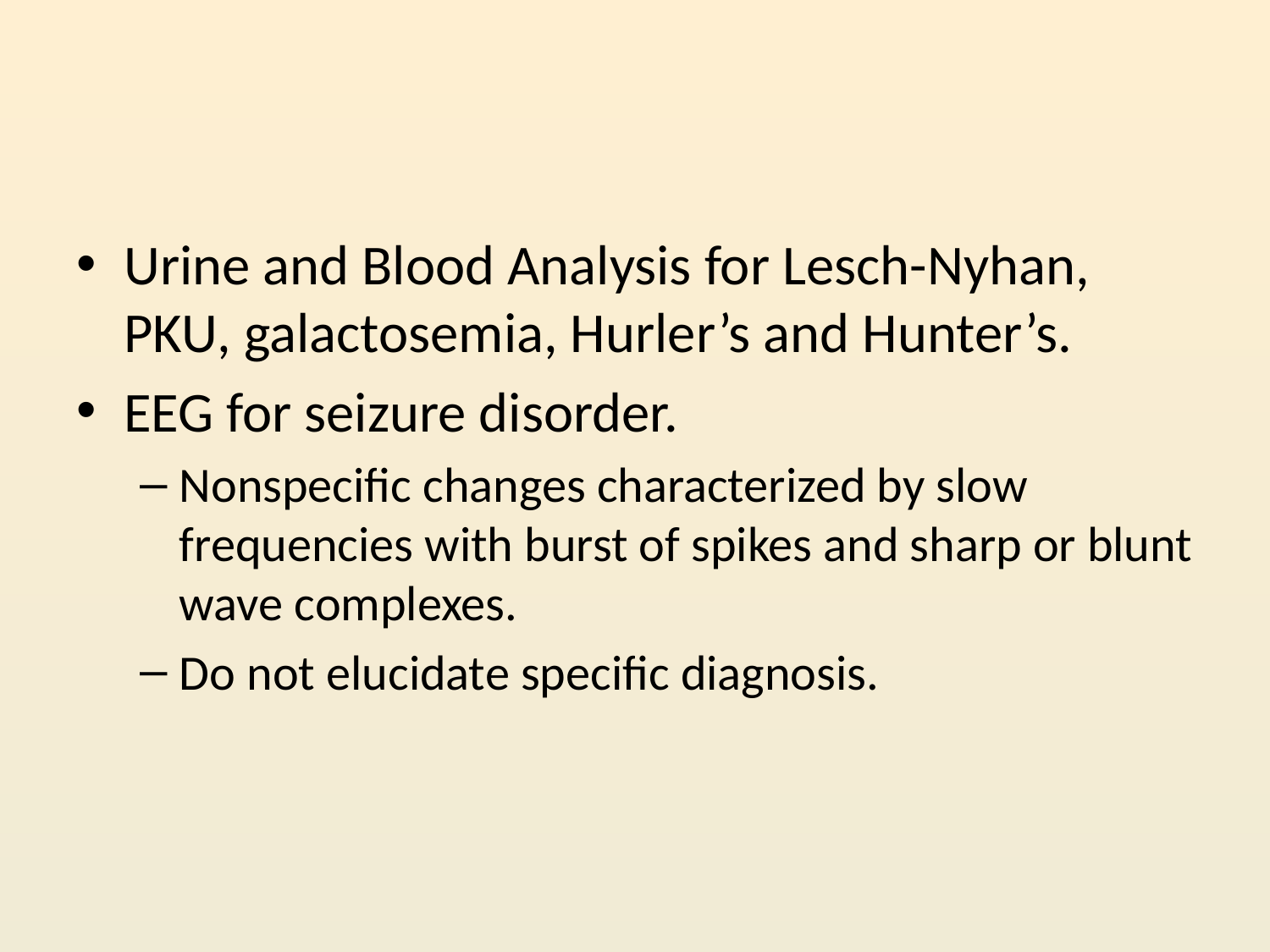

#
Urine and Blood Analysis for Lesch-Nyhan, PKU, galactosemia, Hurler’s and Hunter’s.
EEG for seizure disorder.
Nonspecific changes characterized by slow frequencies with burst of spikes and sharp or blunt wave complexes.
Do not elucidate specific diagnosis.